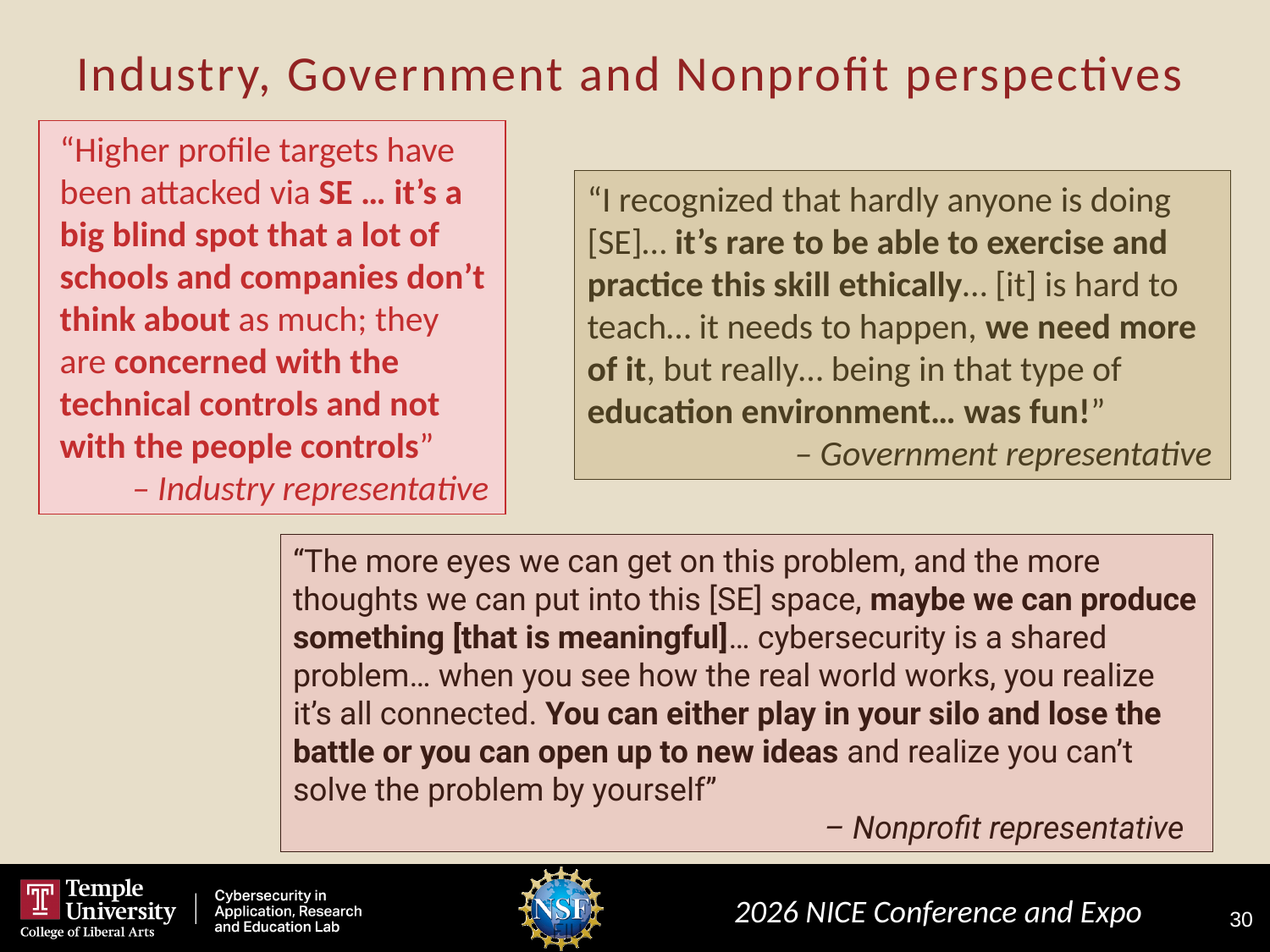

# Industry, Government and Nonprofit perspectives
“Higher profile targets have been attacked via SE … it’s a big blind spot that a lot of schools and companies don’t think about as much; they are concerned with the technical controls and not with the people controls” 
         – Industry representative
“I recognized that hardly anyone is doing [SE]… it’s rare to be able to exercise and practice this skill ethically… [it] is hard to teach… it needs to happen, we need more of it, but really… being in that type of education environment… was fun!” 
	          – Government representative
“The more eyes we can get on this problem, and the more thoughts we can put into this [SE] space, maybe we can produce something [that is meaningful]… cybersecurity is a shared problem… when you see how the real world works, you realize  it’s all connected. You can either play in your silo and lose the battle or you can open up to new ideas and realize you can’t solve the problem by yourself”
				   – Nonprofit representative